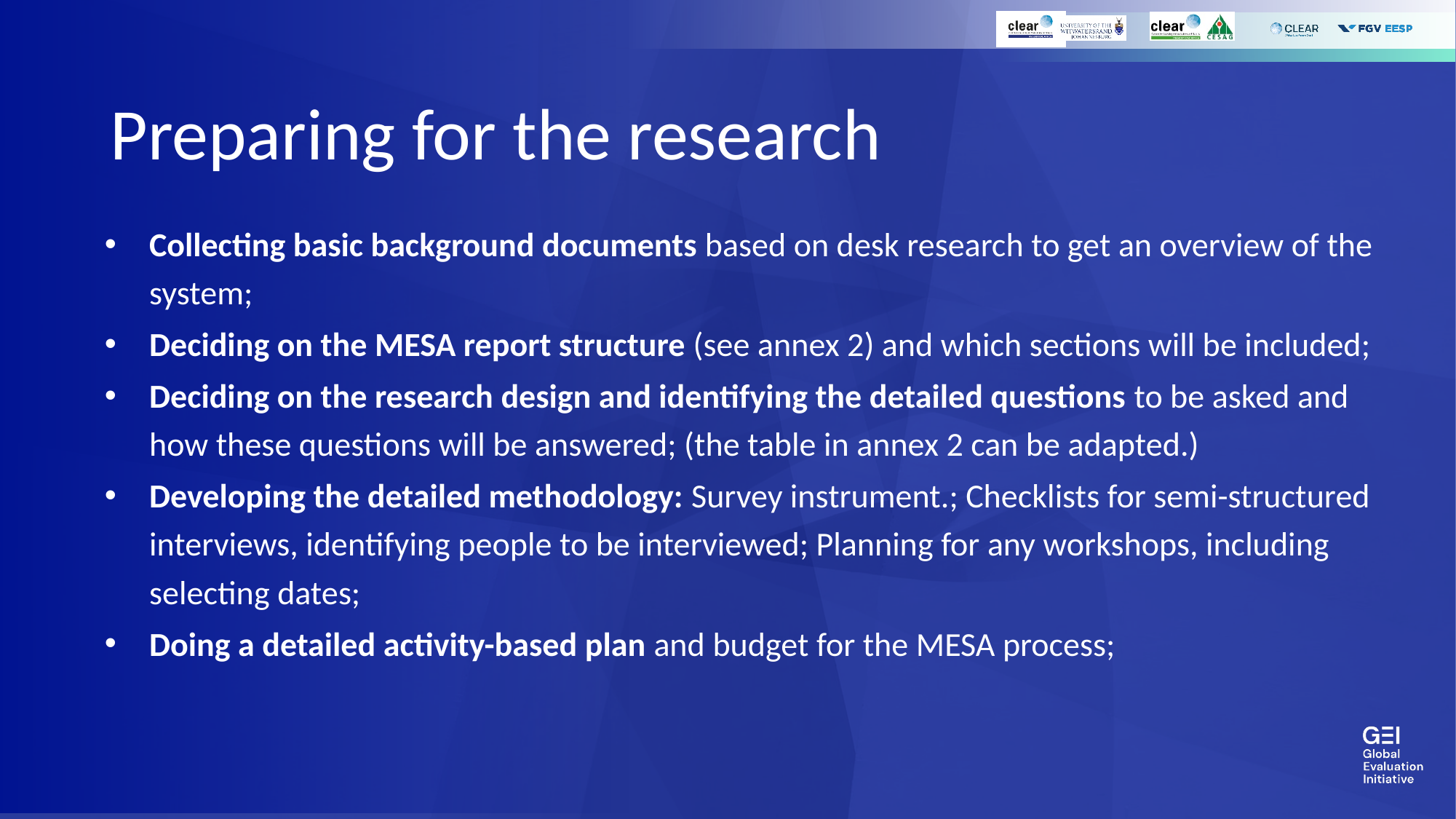

# Preparing for the research
Collecting basic background documents based on desk research to get an overview of the system;
Deciding on the MESA report structure (see annex 2) and which sections will be included;
Deciding on the research design and identifying the detailed questions to be asked and how these questions will be answered; (the table in annex 2 can be adapted.)
Developing the detailed methodology: Survey instrument.; Checklists for semi-structured interviews, identifying people to be interviewed; Planning for any workshops, including selecting dates;
Doing a detailed activity-based plan and budget for the MESA process;